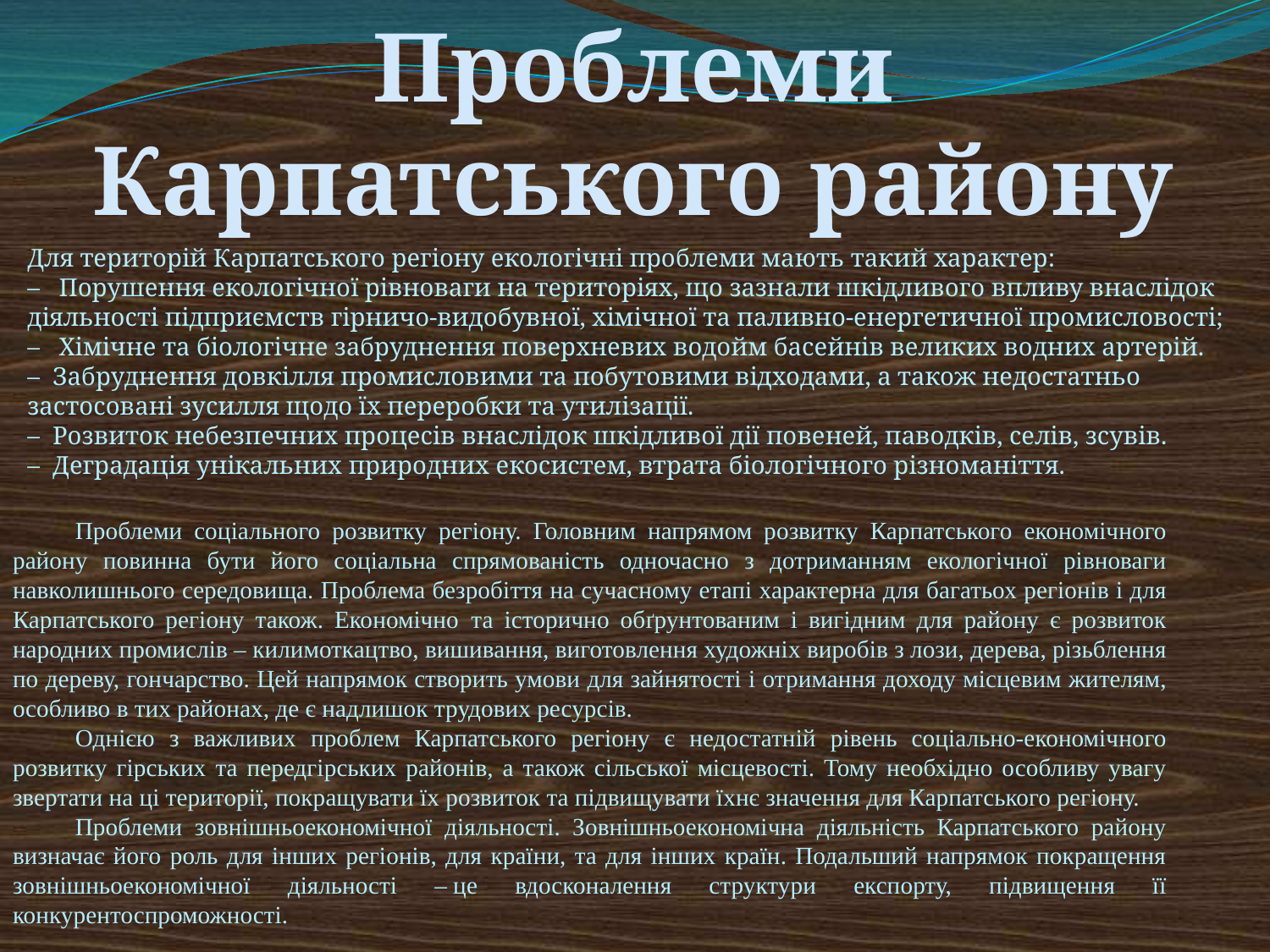

Проблеми Карпатського району
Для територій Карпатського регіону екологічні проблеми мають такий характер:
–   Порушення екологічної рівноваги на територіях, що зазнали шкідливого впливу внаслідок діяльності підприємств гірничо-видобувної, хімічної та паливно-енергетичної промисловості;
–   Хімічне та біологічне забруднення поверхневих водойм басейнів великих водних артерій.
–  Забруднення довкілля промисловими та побутовими відходами, а також недостатньо застосовані зусилля щодо їх переробки та утилізації.
–  Розвиток небезпечних процесів внаслідок шкідливої дії повеней, паводків, селів, зсувів.
–  Деградація унікальних природних екосистем, втрата біологічного різноманіття.
Проблеми соціального розвитку регіону. Головним напрямом розвитку Карпатського економічного району повинна бути його соціальна спрямованість одночасно з дотриманням екологічної рівноваги навколишнього середовища. Проблема безробіття на сучасному етапі характерна для багатьох регіонів і для Карпатського регіону також. Економічно  та історично обґрунтованим і вигідним для району є розвиток народних промислів – килимоткацтво, вишивання, виготовлення художніх виробів з лози, дерева, різьблення по дереву, гончарство. Цей напрямок створить умови для зайнятості і отримання доходу місцевим жителям, особливо в тих районах, де є надлишок трудових ресурсів.
Однією з важливих проблем Карпатського регіону є недостатній рівень соціально-економічного розвитку гірських та передгірських районів, а також сільської місцевості. Тому необхідно особливу увагу звертати на ці території, покращувати їх розвиток та підвищувати їхнє значення для Карпатського регіону.
Проблеми зовнішньоекономічної діяльності. Зовнішньоекономічна діяльність Карпатського району визначає його роль для інших регіонів, для країни, та для інших країн. Подальший напрямок покращення зовнішньоекономічної діяльності – це вдосконалення структури експорту, підвищення її конкурентоспроможності.